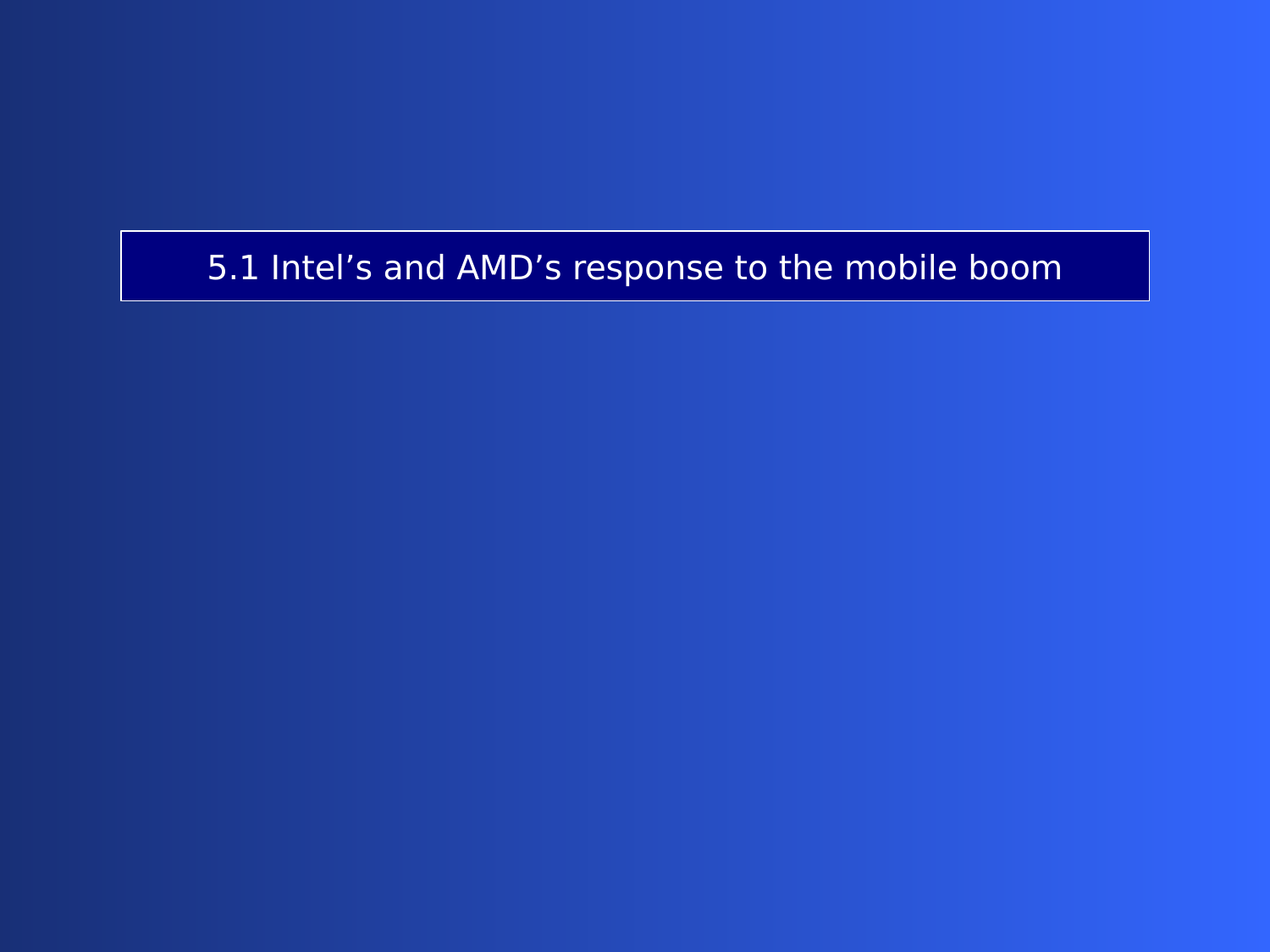

5.1 Intel’s and AMD’s response to the mobile boom